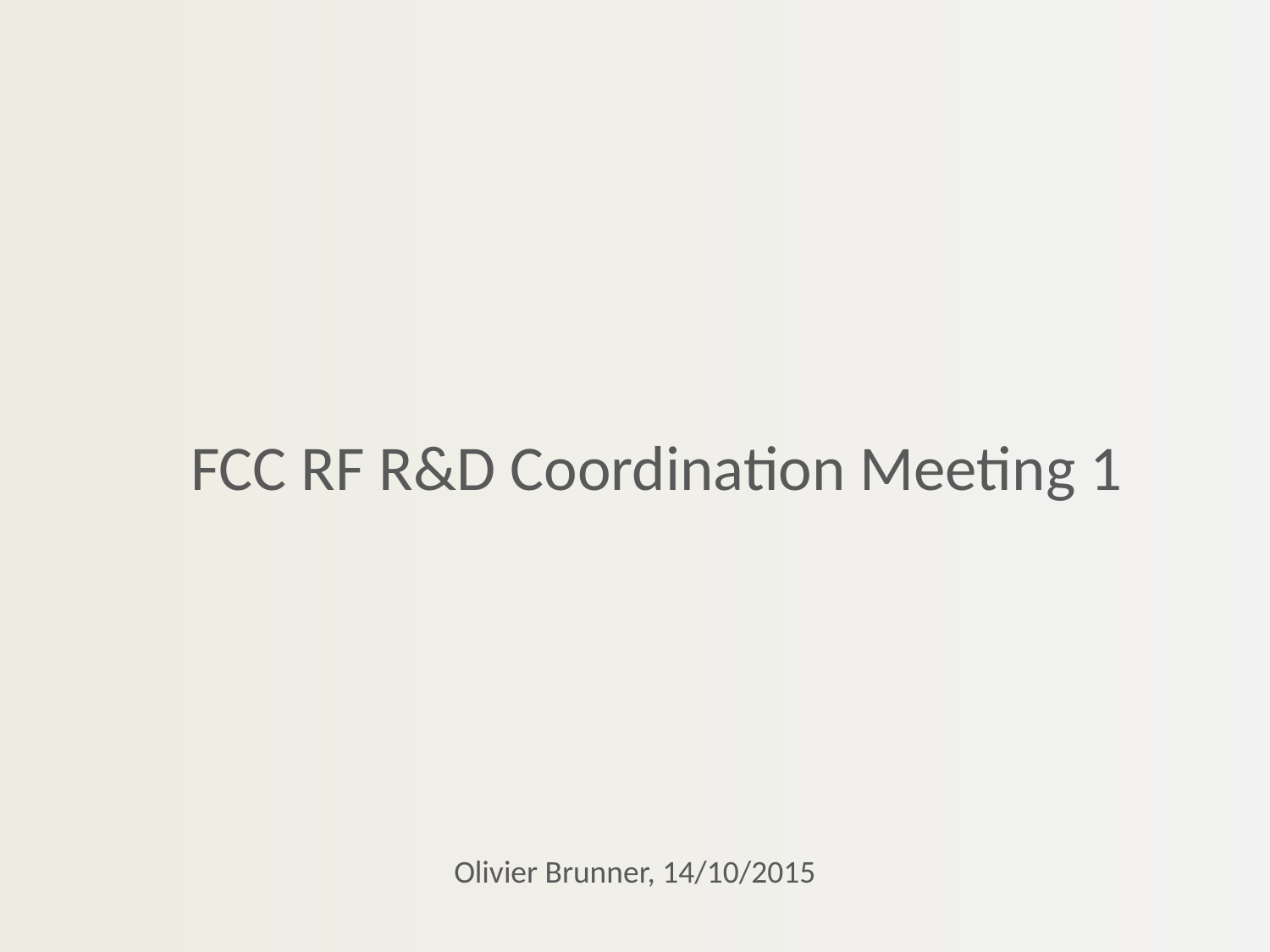

FCC RF R&D Coordination Meeting 1
# Olivier Brunner, 14/10/2015